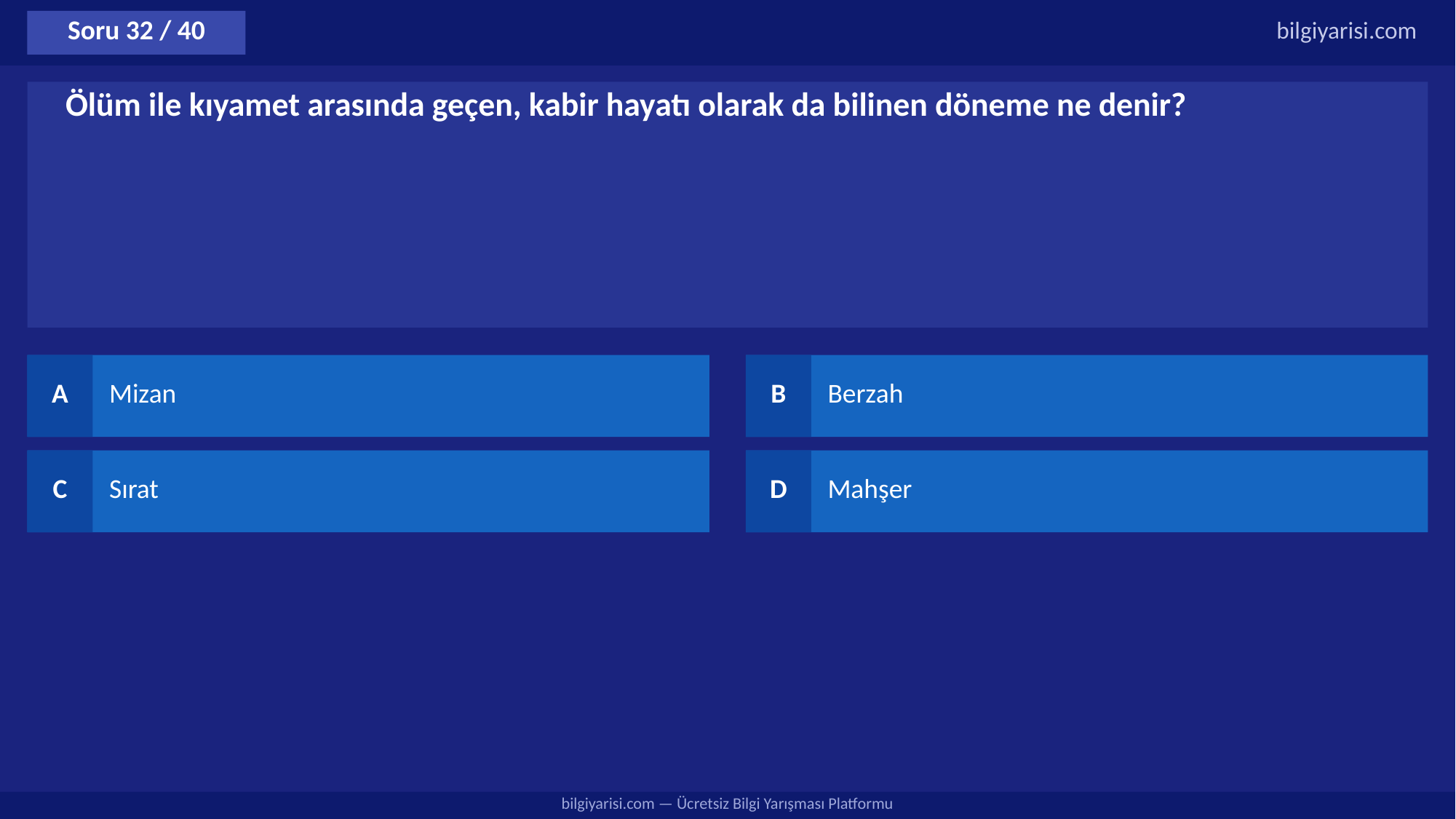

Soru 32 / 40
bilgiyarisi.com

Ölüm ile kıyamet arasında geçen, kabir hayatı olarak da bilinen döneme ne denir?

A
Mizan

B
Berzah

C
Sırat

D
Mahşer
bilgiyarisi.com — Ücretsiz Bilgi Yarışması Platformu